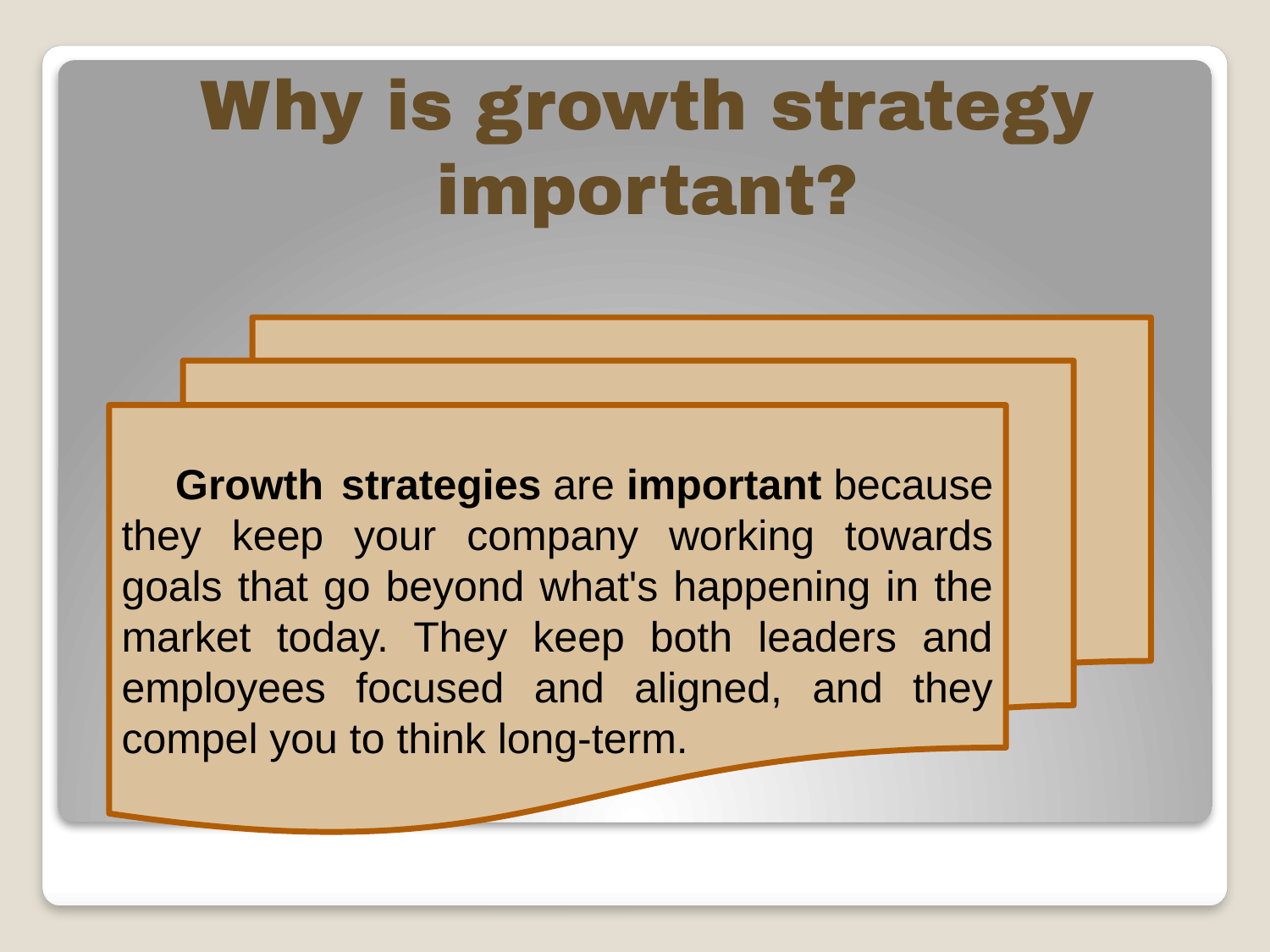

# Why is growth strategy important?
   Growth strategies are important because they keep your company working towards goals that go beyond what's happening in the market today. They keep both leaders and employees focused and aligned, and they compel you to think long-term.